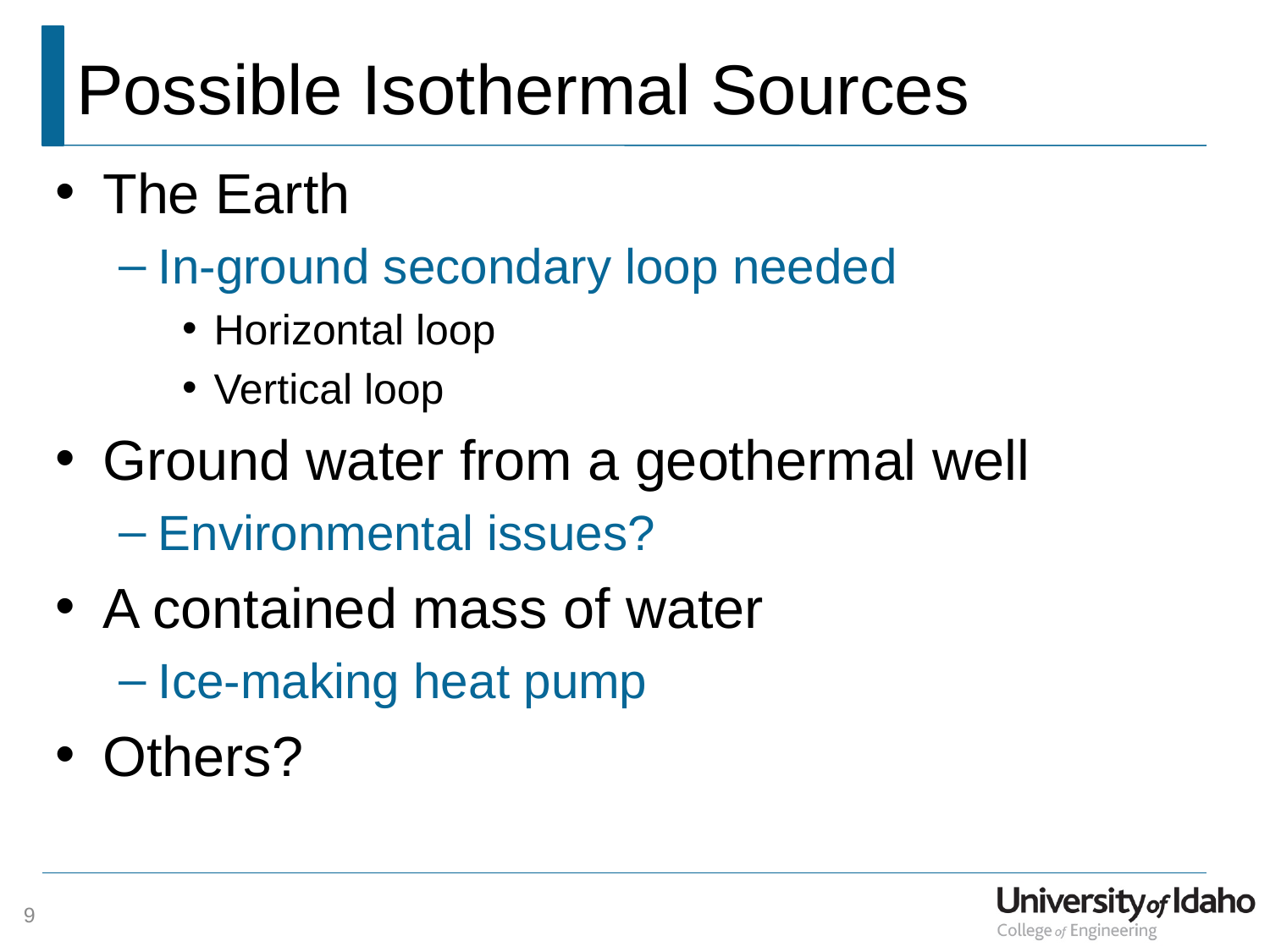

# Possible Isothermal Sources
The Earth
In-ground secondary loop needed
Horizontal loop
Vertical loop
Ground water from a geothermal well
Environmental issues?
A contained mass of water
Ice-making heat pump
Others?
9